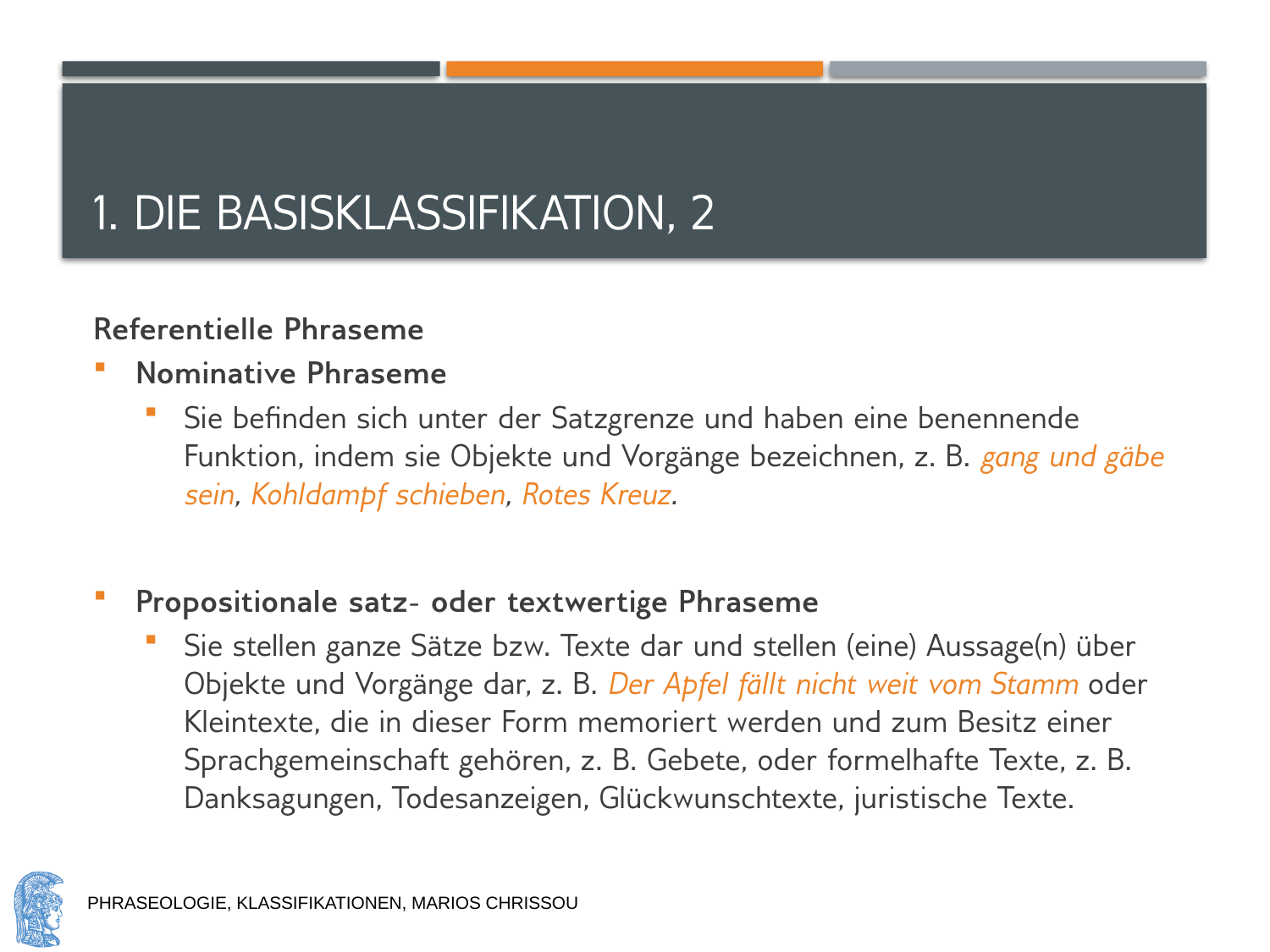

# 1. Die Basisklassifikation, 2
Referentielle Phraseme
Nominative Phraseme
Sie befinden sich unter der Satzgrenze und haben eine benennende Funktion, indem sie Objekte und Vorgänge bezeichnen, z. B. gang und gäbe sein, Kohldampf schieben, Rotes Kreuz.

Propositionale satz- oder textwertige Phraseme
Sie stellen ganze Sätze bzw. Texte dar und stellen (eine) Aussage(n) über Objekte und Vorgänge dar, z. B. Der Apfel fällt nicht weit vom Stamm oder Kleintexte, die in dieser Form memoriert werden und zum Besitz einer Sprachgemeinschaft gehören, z. B. Gebete, oder formelhafte Texte, z. B. Danksagungen, Todesanzeigen, Glückwunschtexte, juristische Texte.